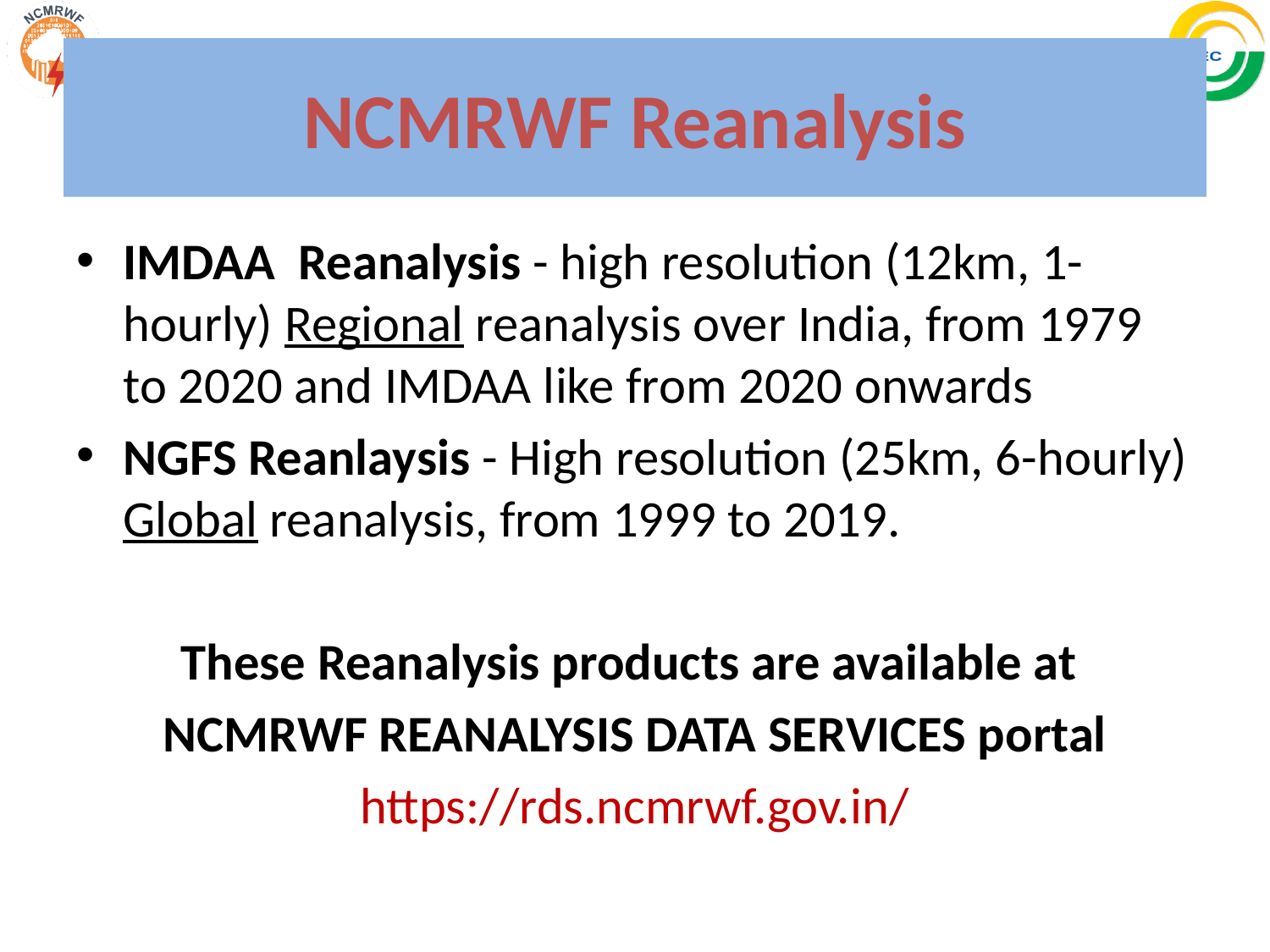

# NCMRWF Reanalysis
IMDAA  Reanalysis - high resolution (12km, 1-hourly) Regional reanalysis over India, from 1979 to 2020 and IMDAA like from 2020 onwards
NGFS Reanlaysis - High resolution (25km, 6-hourly) Global reanalysis, from 1999 to 2019.

These Reanalysis products are available at
NCMRWF REANALYSIS DATA SERVICES portal
https://rds.ncmrwf.gov.in/